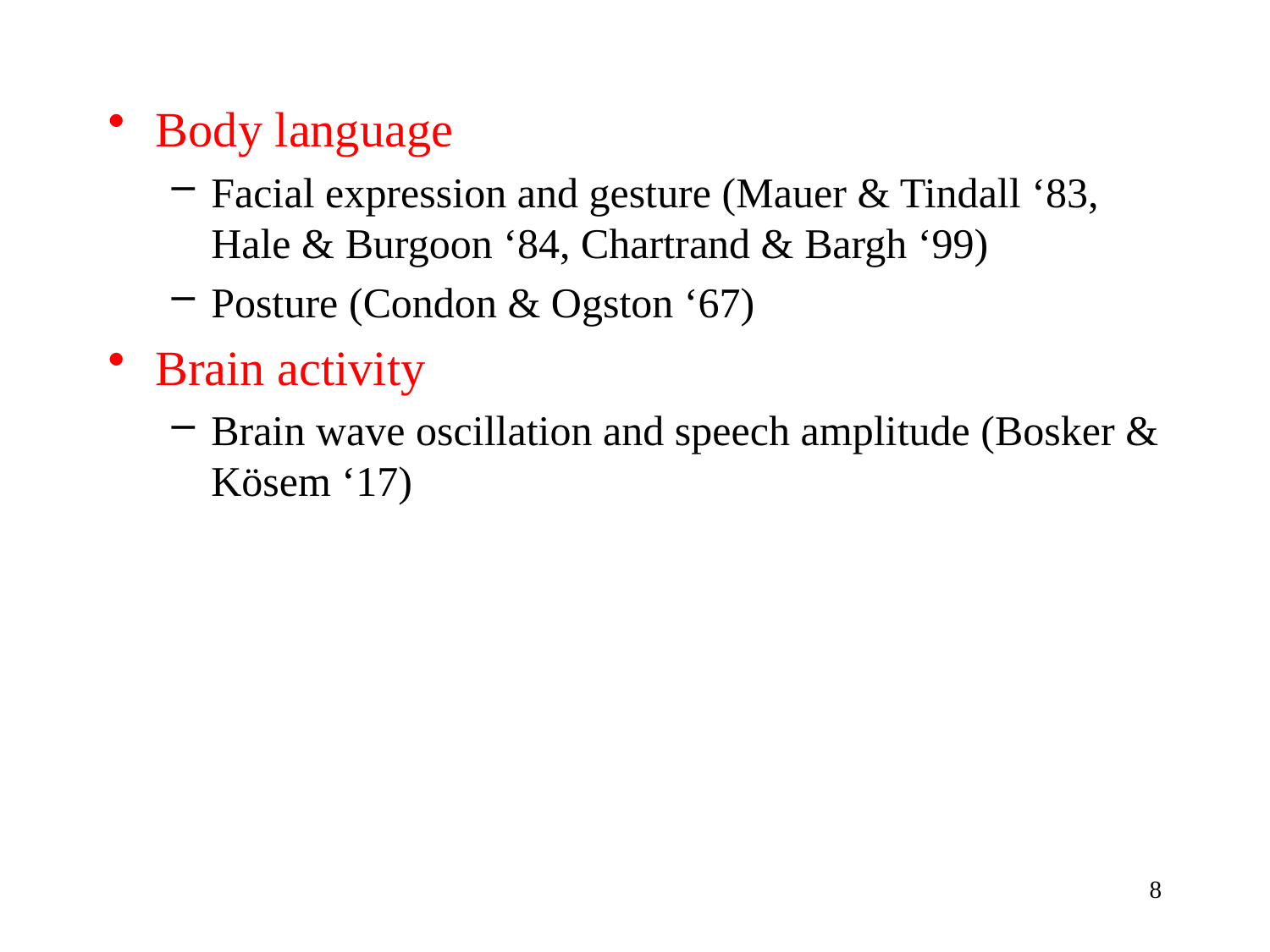

Body language
Facial expression and gesture (Mauer & Tindall ‘83, Hale & Burgoon ‘84, Chartrand & Bargh ‘99)
Posture (Condon & Ogston ‘67)
Brain activity
Brain wave oscillation and speech amplitude (Bosker & Kösem ‘17)

8